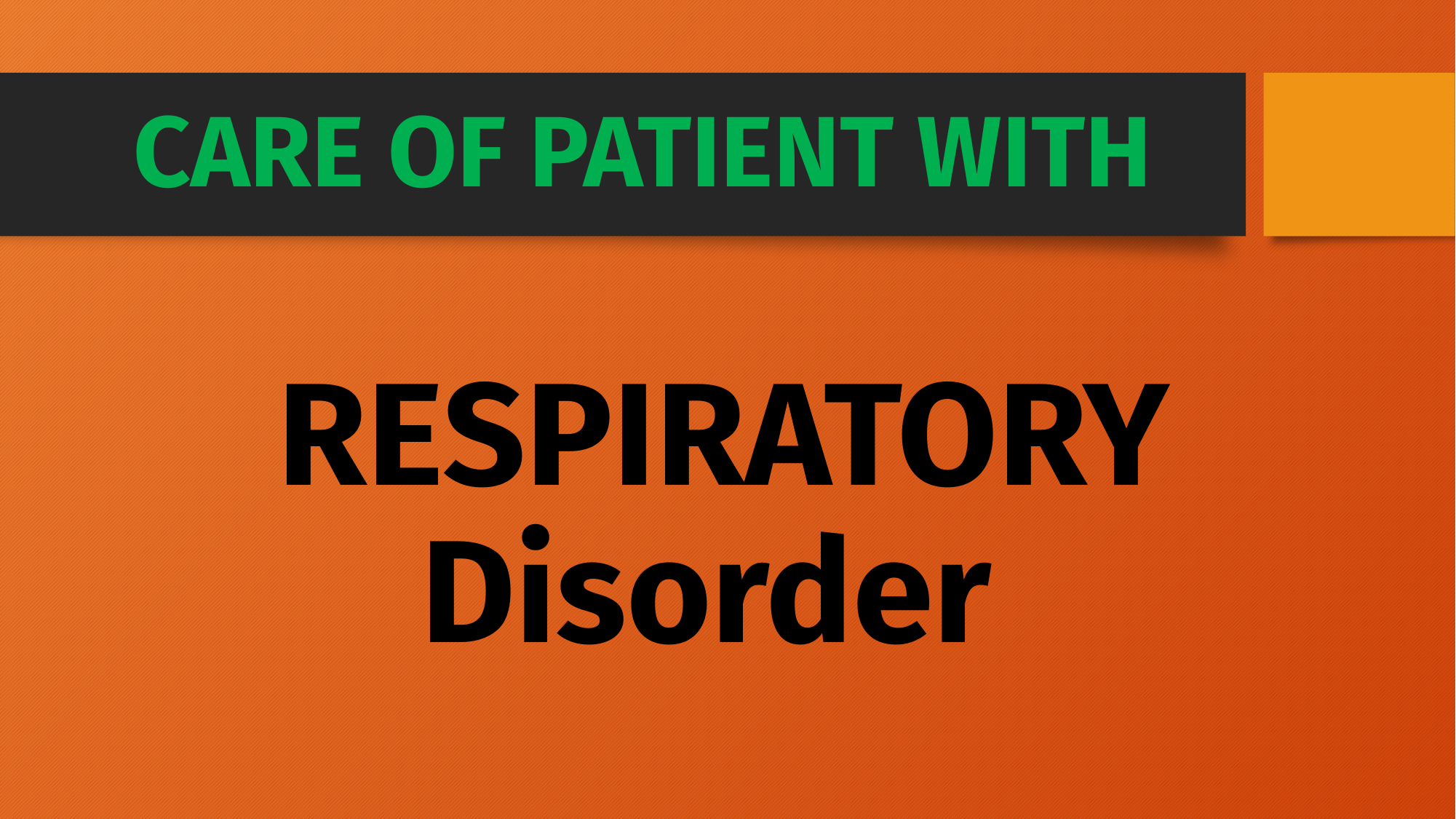

# CARE OF PATIENT WITH
RESPIRATORY Disorder